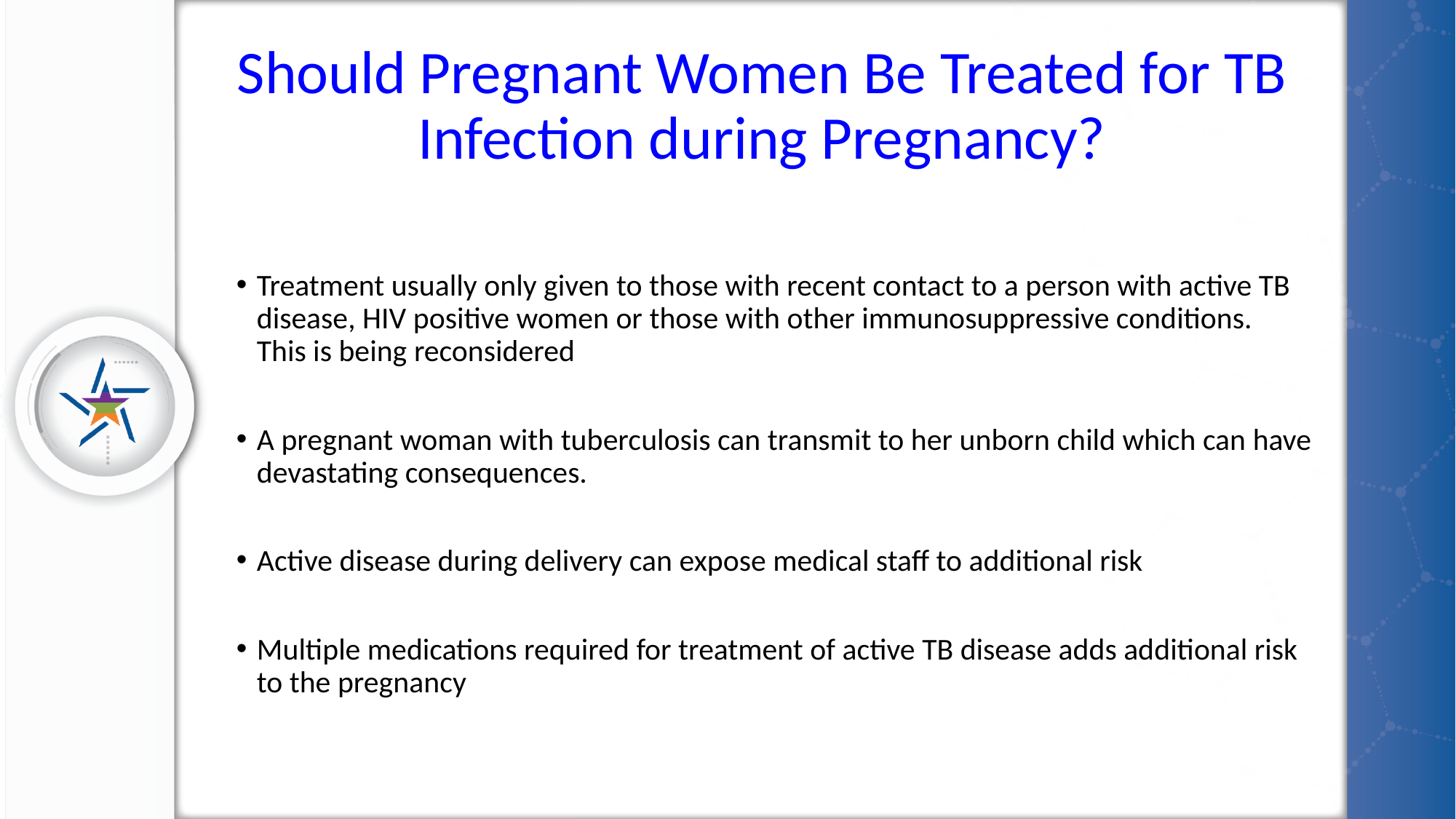

# Should Pregnant Women Be Treated for TB Infection during Pregnancy?
Treatment usually only given to those with recent contact to a person with active TB disease, HIV positive women or those with other immunosuppressive conditions.  This is being reconsidered

A pregnant woman with tuberculosis can transmit to her unborn child which can have devastating consequences.

Active disease during delivery can expose medical staff to additional risk

Multiple medications required for treatment of active TB disease adds additional risk to the pregnancy